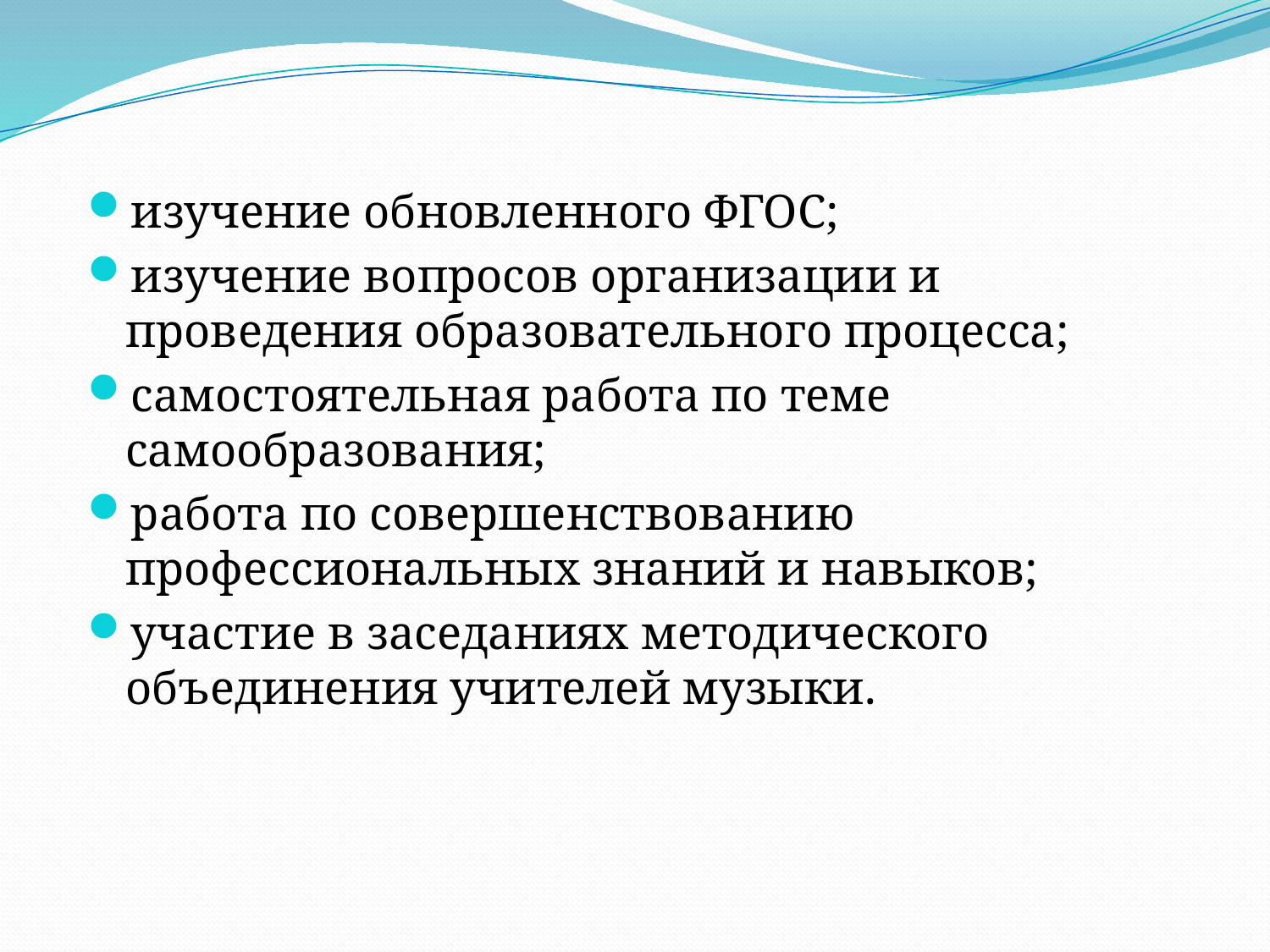

изучение обновленного ФГОС;
изучение вопросов организации и проведения образовательного процесса;
самостоятельная работа по теме самообразования;
работа по совершенствованию профессиональных знаний и навыков;
участие в заседаниях методического объединения учителей музыки.